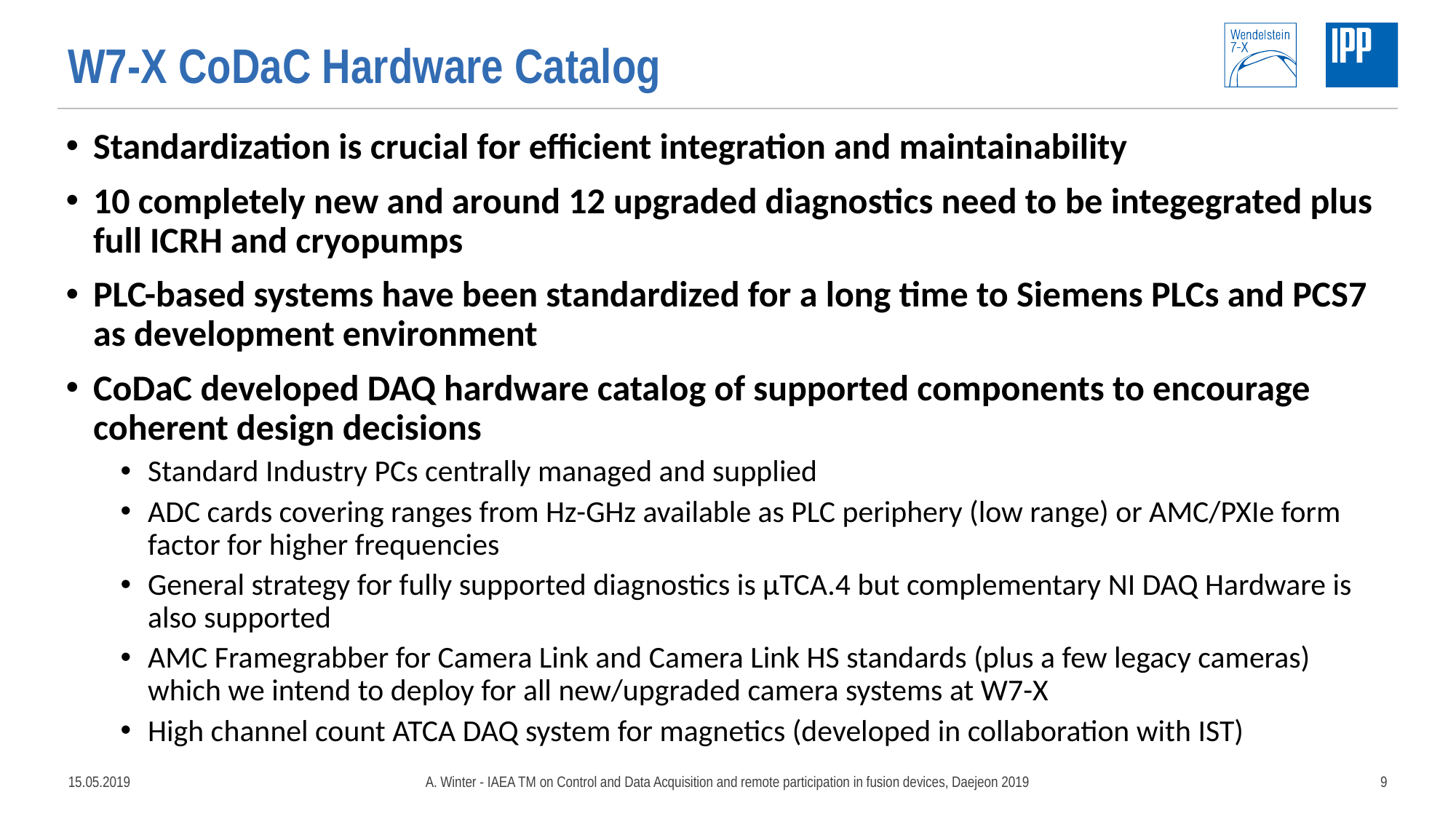

# W7-X CoDaC Hardware Catalog
Standardization is crucial for efficient integration and maintainability
10 completely new and around 12 upgraded diagnostics need to be integegrated plus full ICRH and cryopumps
PLC-based systems have been standardized for a long time to Siemens PLCs and PCS7 as development environment
CoDaC developed DAQ hardware catalog of supported components to encourage coherent design decisions
Standard Industry PCs centrally managed and supplied
ADC cards covering ranges from Hz-GHz available as PLC periphery (low range) or AMC/PXIe form factor for higher frequencies
General strategy for fully supported diagnostics is µTCA.4 but complementary NI DAQ Hardware is also supported
AMC Framegrabber for Camera Link and Camera Link HS standards (plus a few legacy cameras) which we intend to deploy for all new/upgraded camera systems at W7-X
High channel count ATCA DAQ system for magnetics (developed in collaboration with IST)

15.05.2019
A. Winter - IAEA TM on Control and Data Acquisition and remote participation in fusion devices, Daejeon 2019
9